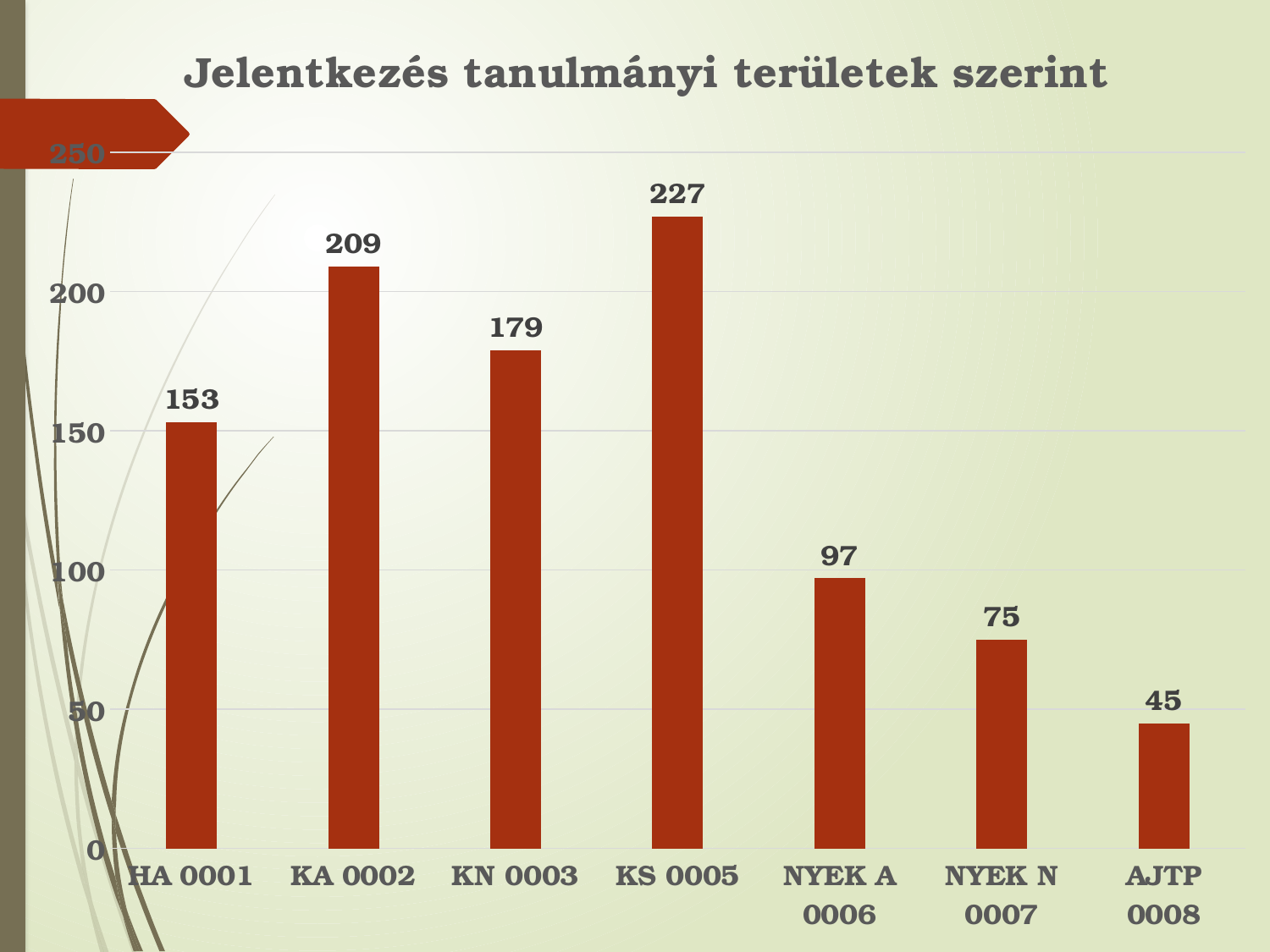

### Chart: Jelentkezések száma tanulmányi területek szerint

| Category |
|---|

### Chart: Jelentkezés tanulmányi területek szerint

| Category |  |
|---|---|
| HA 0001 | 153.0 |
| KA 0002 | 209.0 |
| KN 0003 | 179.0 |
| KS 0005 | 227.0 |
| NYEK A 0006 | 97.0 |
| NYEK N 0007 | 75.0 |
| AJTP 0008 | 45.0 |